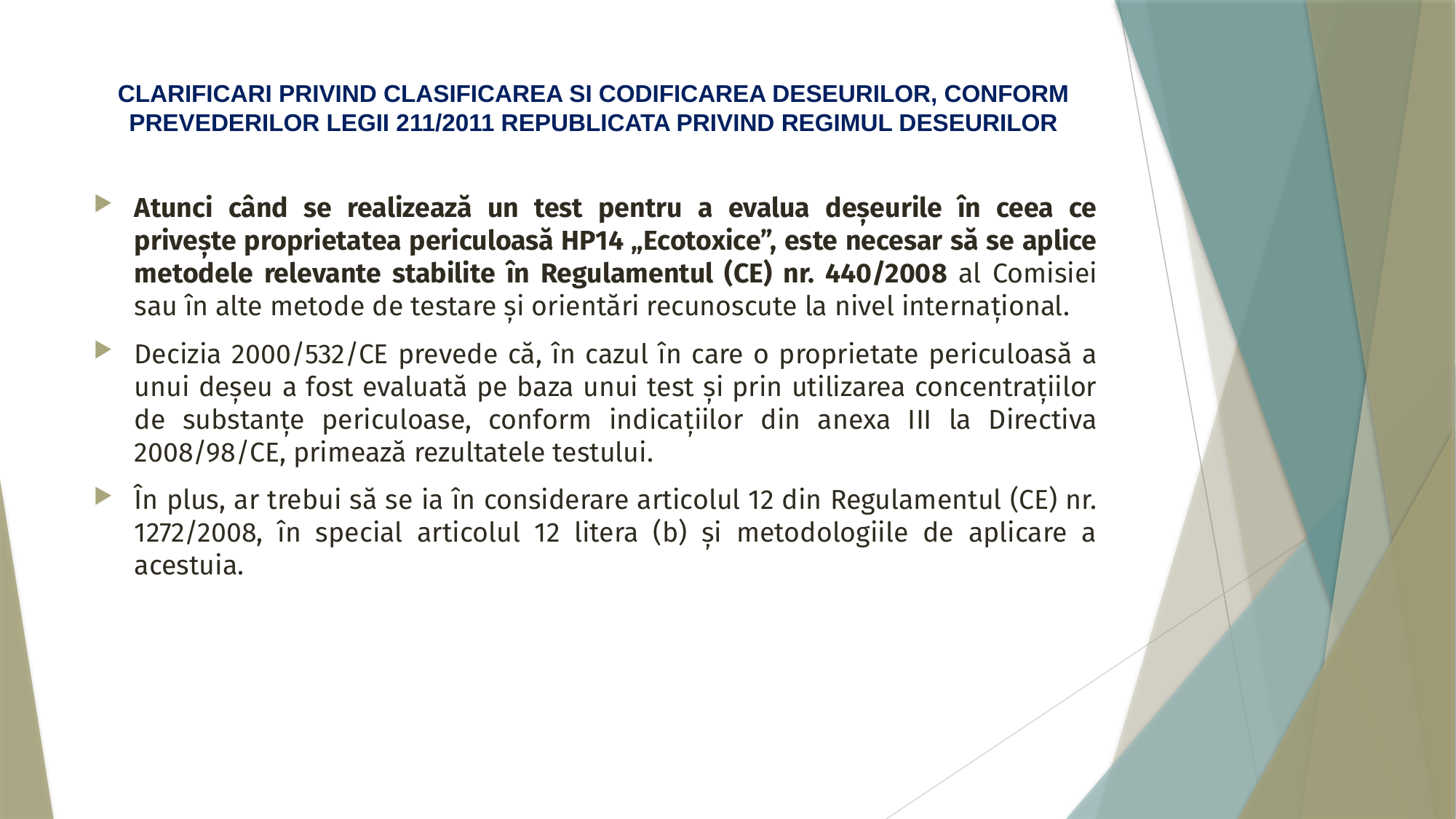

# CLARIFICARI PRIVIND CLASIFICAREA SI CODIFICAREA DESEURILOR, CONFORM PREVEDERILOR LEGII 211/2011 REPUBLICATA PRIVIND REGIMUL DESEURILOR
Atunci când se realizează un test pentru a evalua deșeurile în ceea ce privește proprietatea periculoasă HP14 „Ecotoxice”, este necesar să se aplice metodele relevante stabilite în Regulamentul (CE) nr. 440/2008 al Comisiei sau în alte metode de testare și orientări recunoscute la nivel internațional.
Decizia 2000/532/CE prevede că, în cazul în care o proprietate periculoasă a unui deșeu a fost evaluată pe baza unui test și prin utilizarea concentrațiilor de substanțe periculoase, conform indicațiilor din anexa III la Directiva 2008/98/CE, primează rezultatele testului.
În plus, ar trebui să se ia în considerare articolul 12 din Regulamentul (CE) nr. 1272/2008, în special articolul 12 litera (b) și metodologiile de aplicare a acestuia.